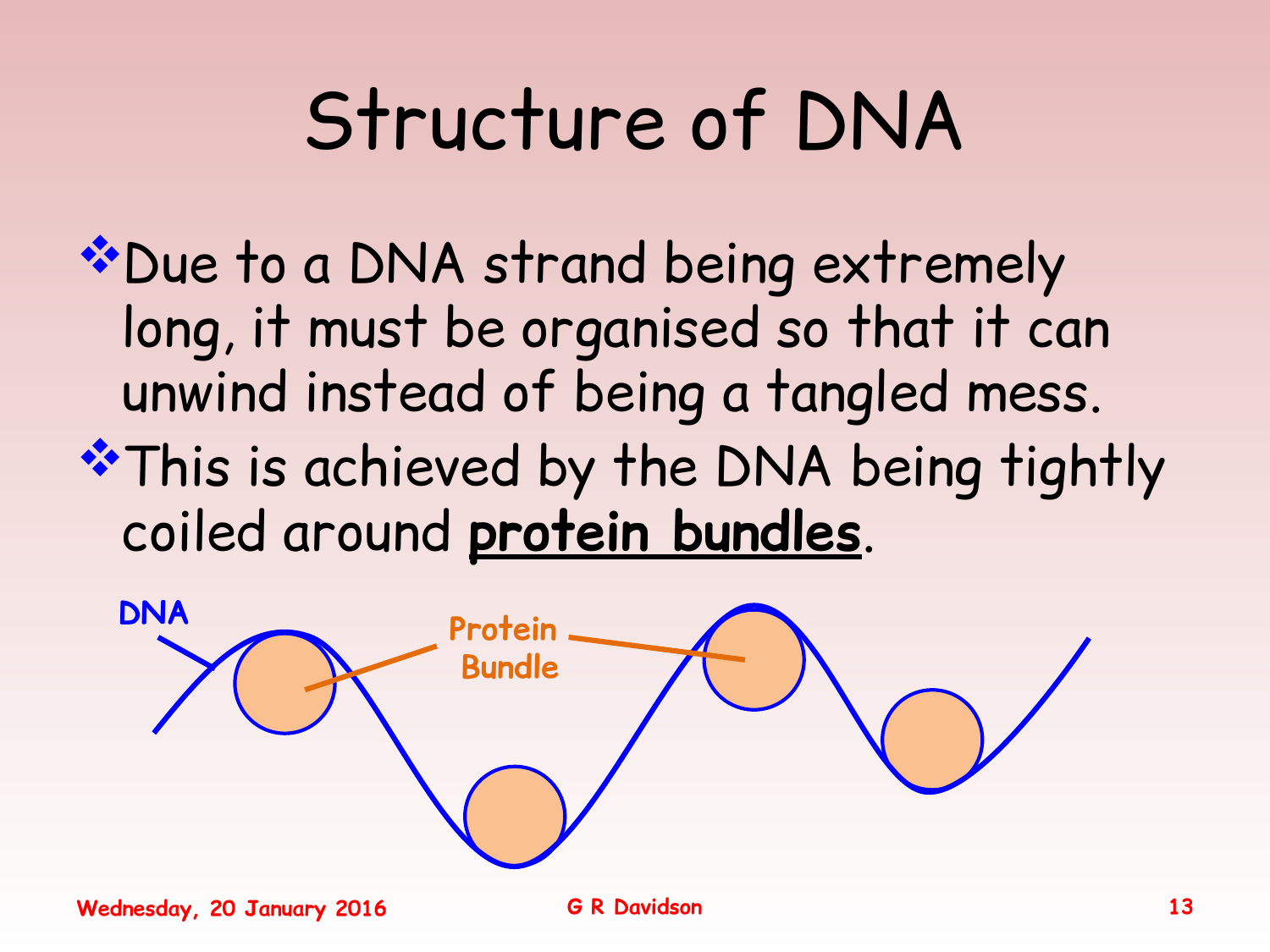

# Structure of DNA
Due to a DNA strand being extremely long, it must be organised so that it can unwind instead of being a tangled mess.
This is achieved by the DNA being tightly coiled around protein bundles.
DNA
Protein
Bundle

Wednesday, 20 January 2016
G R Davidson
13